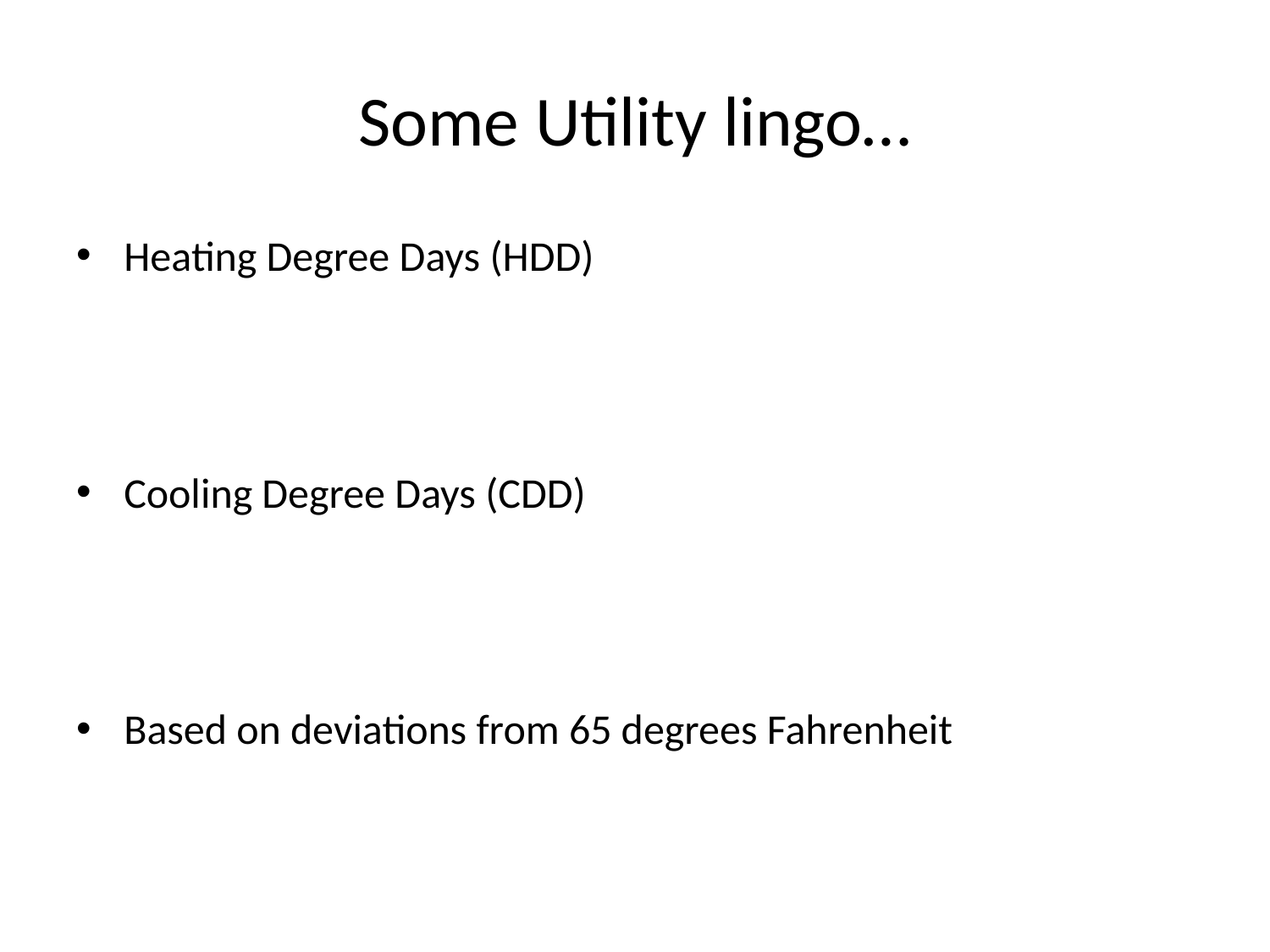

# Some Utility lingo…
Heating Degree Days (HDD)

Cooling Degree Days (CDD)

Based on deviations from 65 degrees Fahrenheit